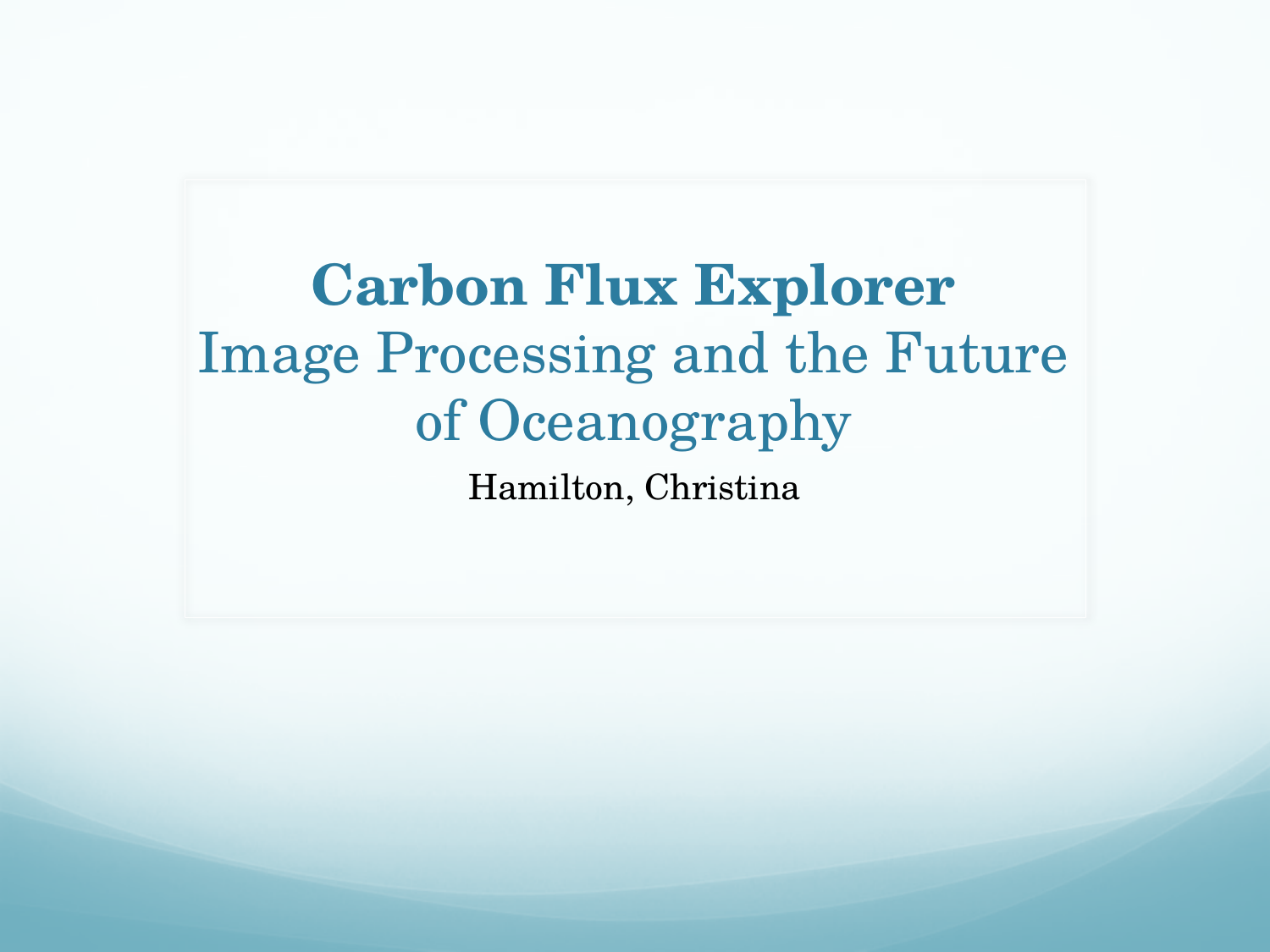

# Carbon Flux Explorer Image Processing and the Future of Oceanography
Hamilton, Christina